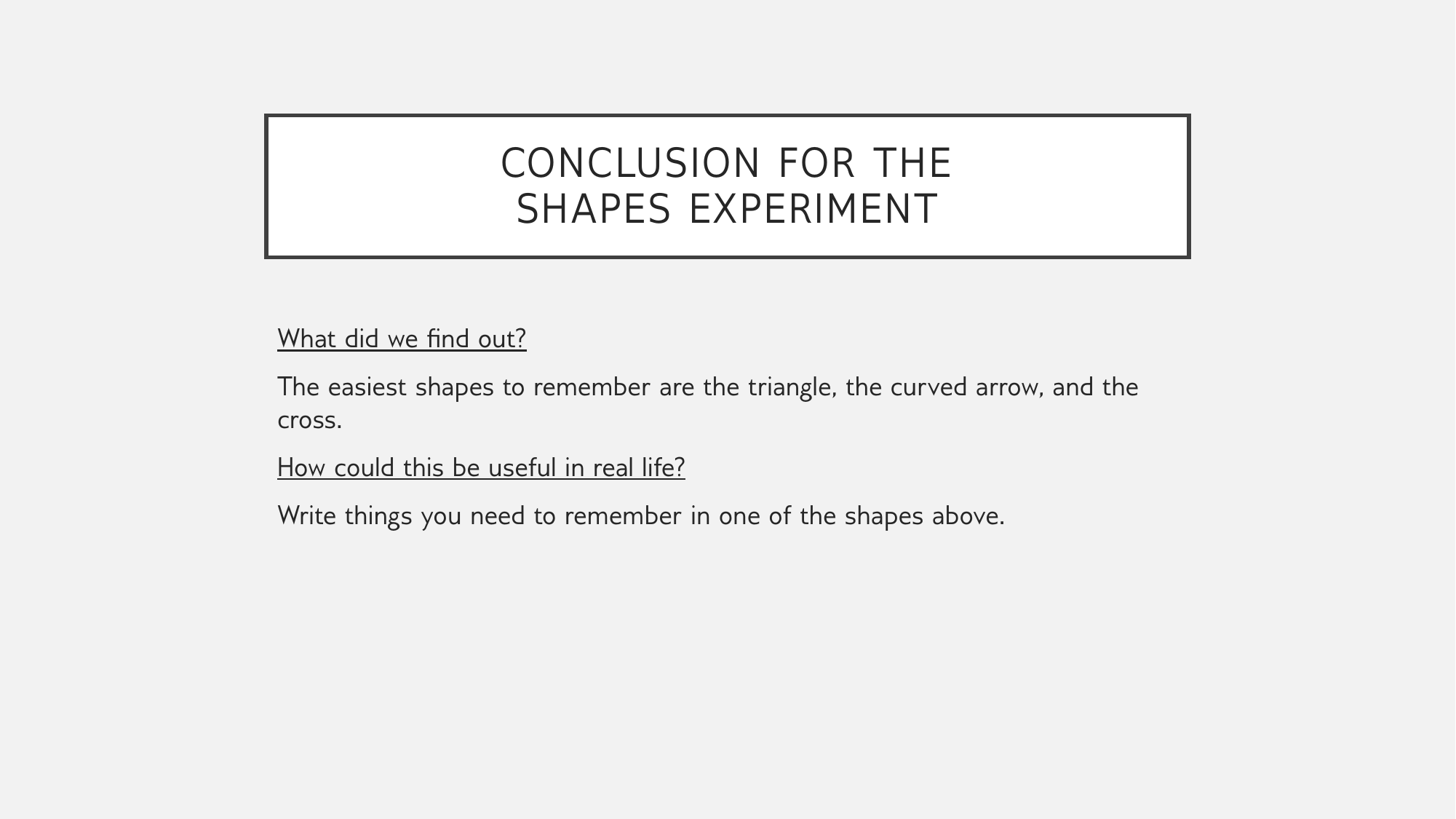

# Conclusion for the shapes experiment
What did we find out?
The easiest shapes to remember are the triangle, the curved arrow, and the cross.
How could this be useful in real life?
Write things you need to remember in one of the shapes above.